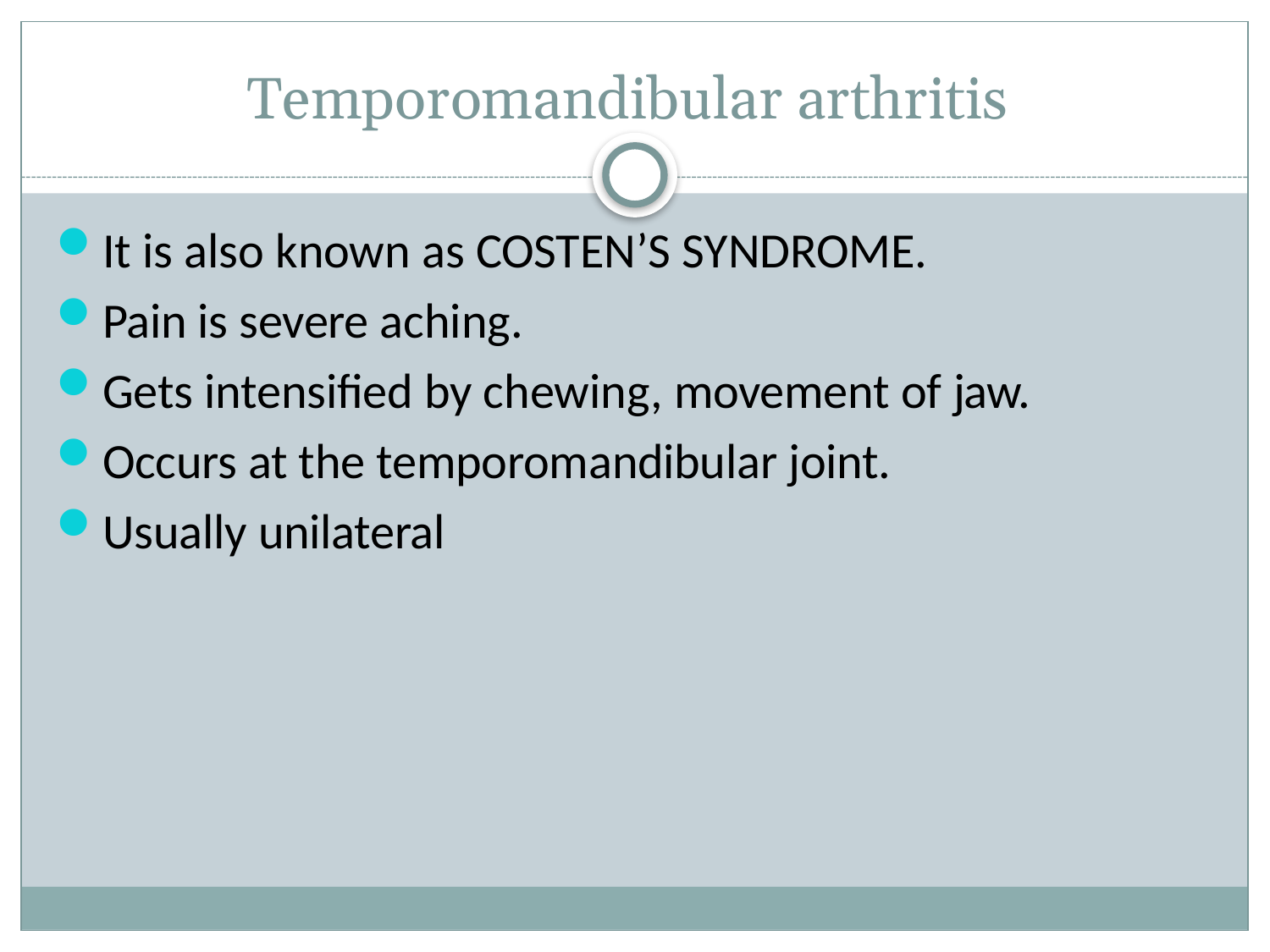

# Temporomandibular arthritis
It is also known as COSTEN’S SYNDROME.
Pain is severe aching.
Gets intensified by chewing, movement of jaw.
Occurs at the temporomandibular joint.
Usually unilateral